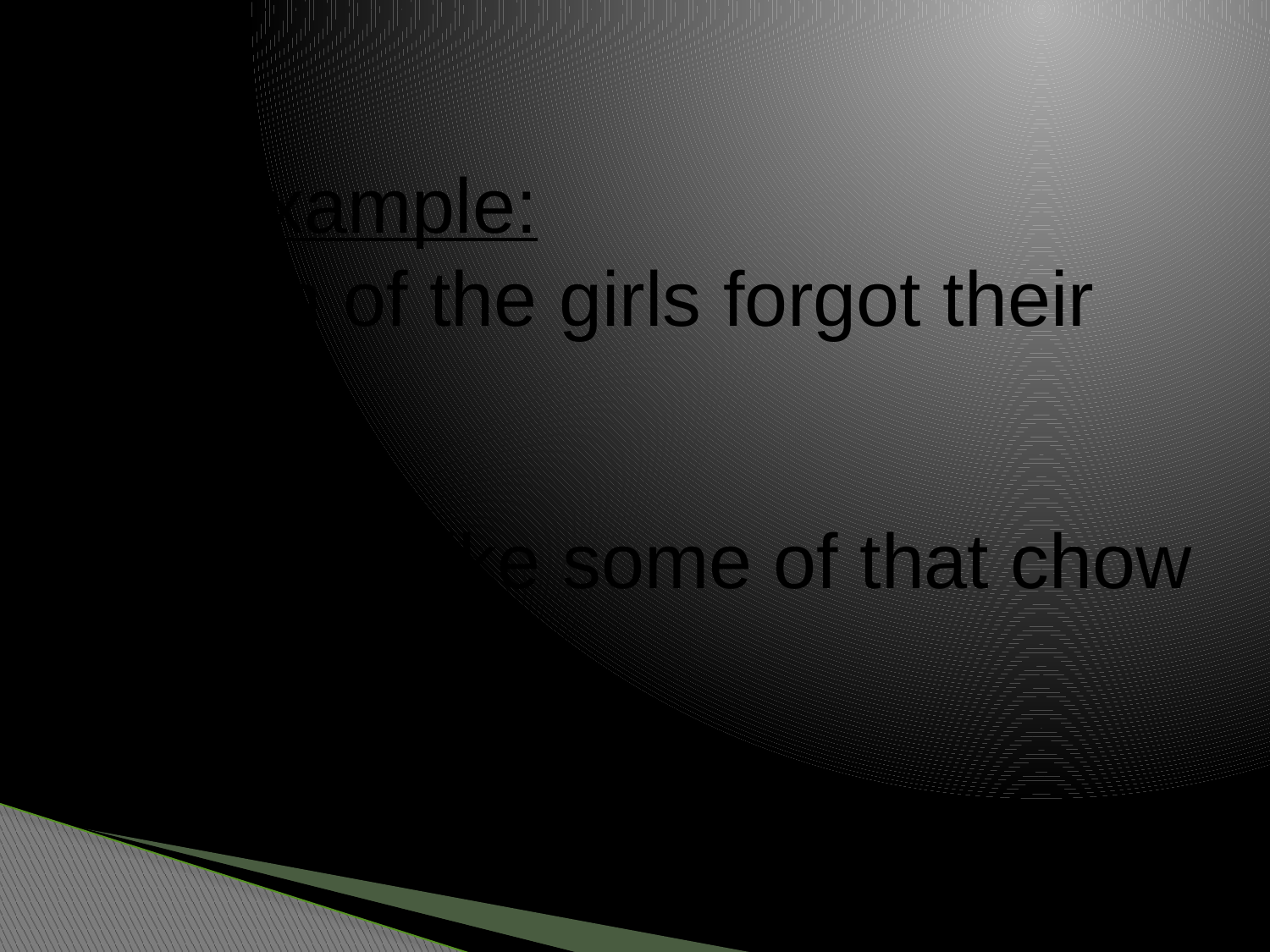

# For Example: b. Both of the girls forgot their lines. C. I would like some of that chow mein